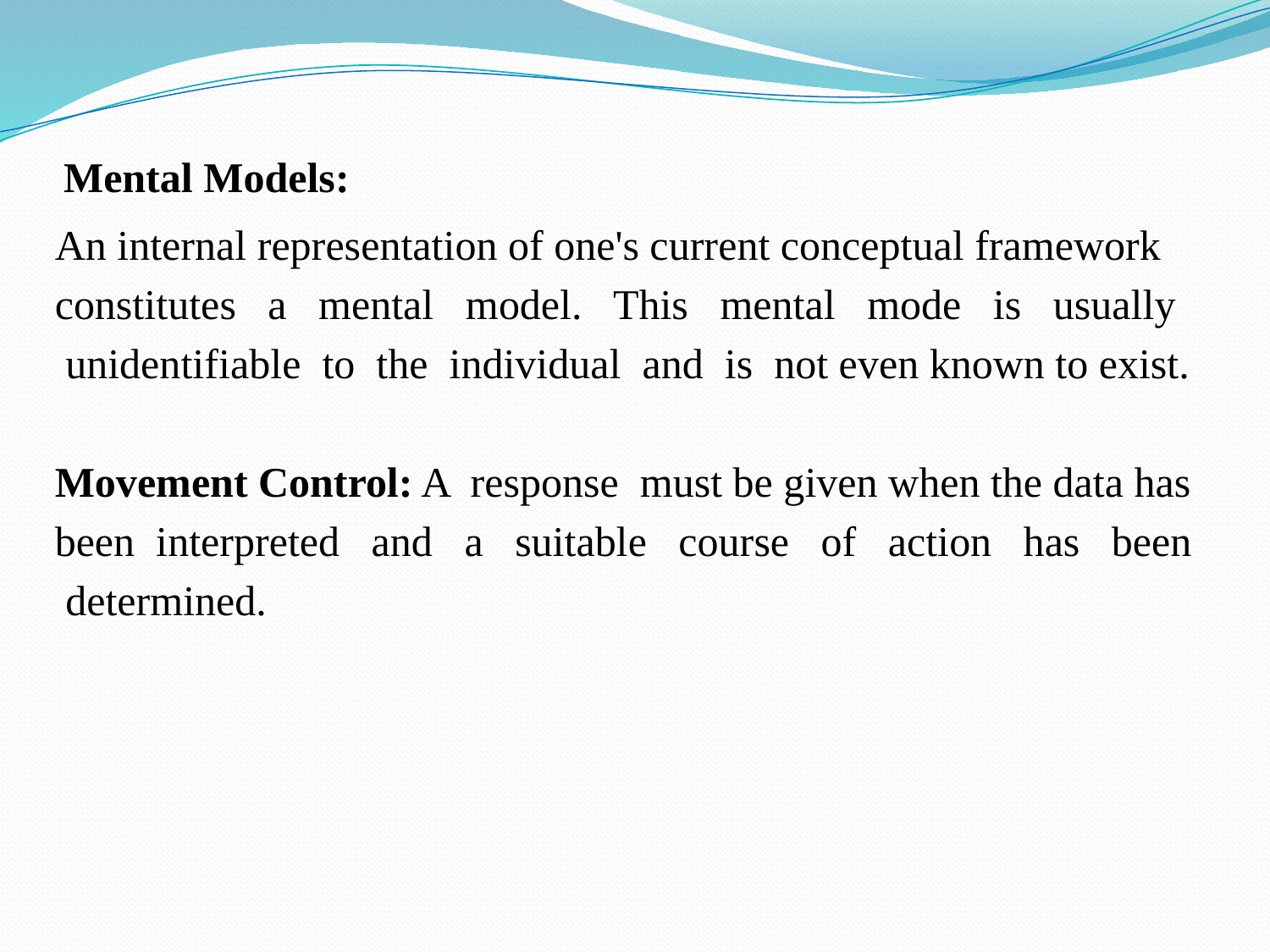

# Mental Models:
An internal representation of one's current conceptual framework
constitutes   a   mental   model.   This   mental   mode   is   usually
 unidentifiable  to  the  individual  and  is  not even known to exist.

Movement Control: A  response  must be given when the data has
been  interpreted   and   a   suitable   course   of   action   has   been
 determined.